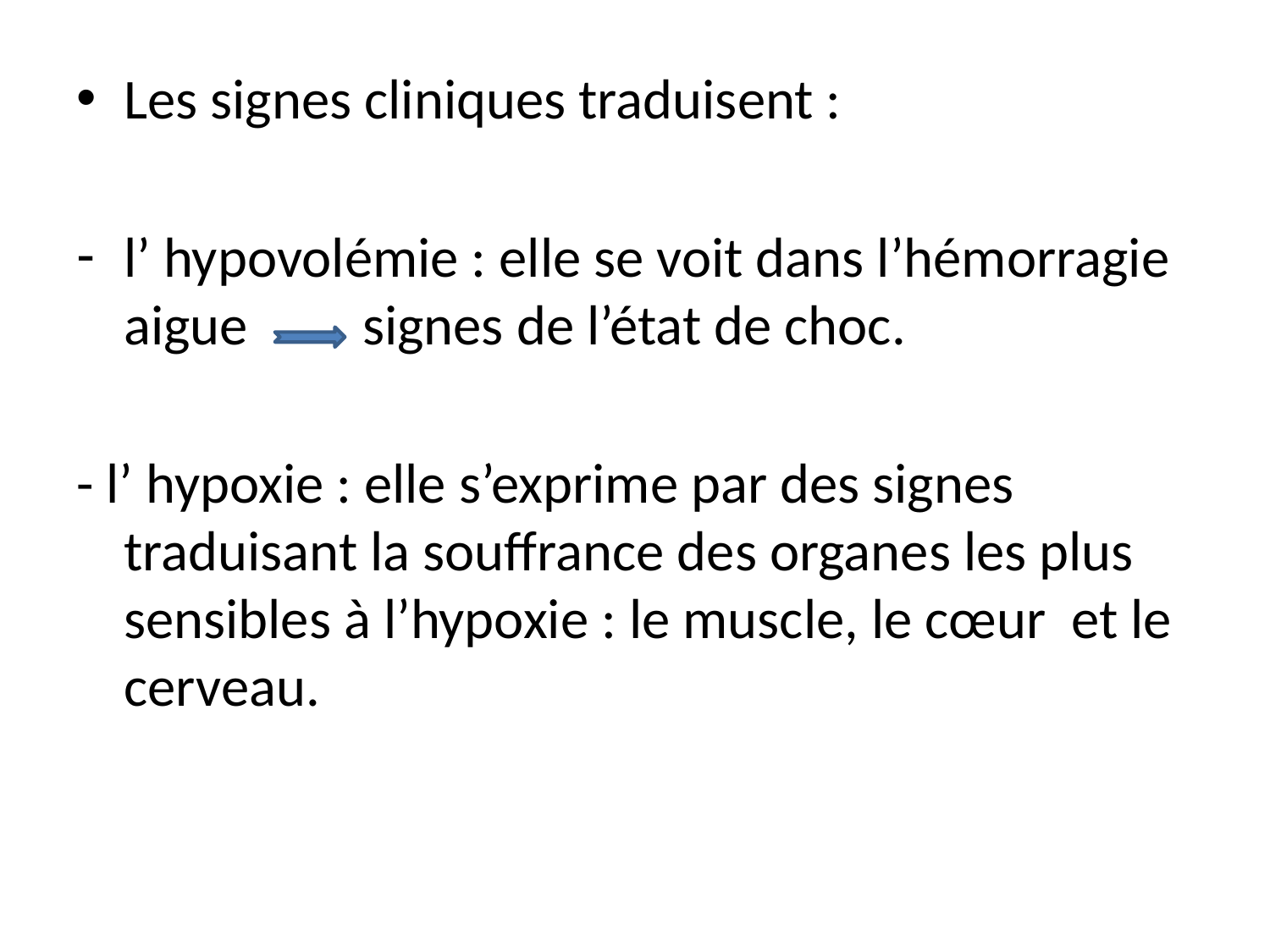

Les signes cliniques traduisent :

l’ hypovolémie : elle se voit dans l’hémorragie aigue         signes de l’état de choc.

- l’ hypoxie : elle s’exprime par des signes traduisant la souffrance des organes les plus sensibles à l’hypoxie : le muscle, le cœur  et le cerveau.